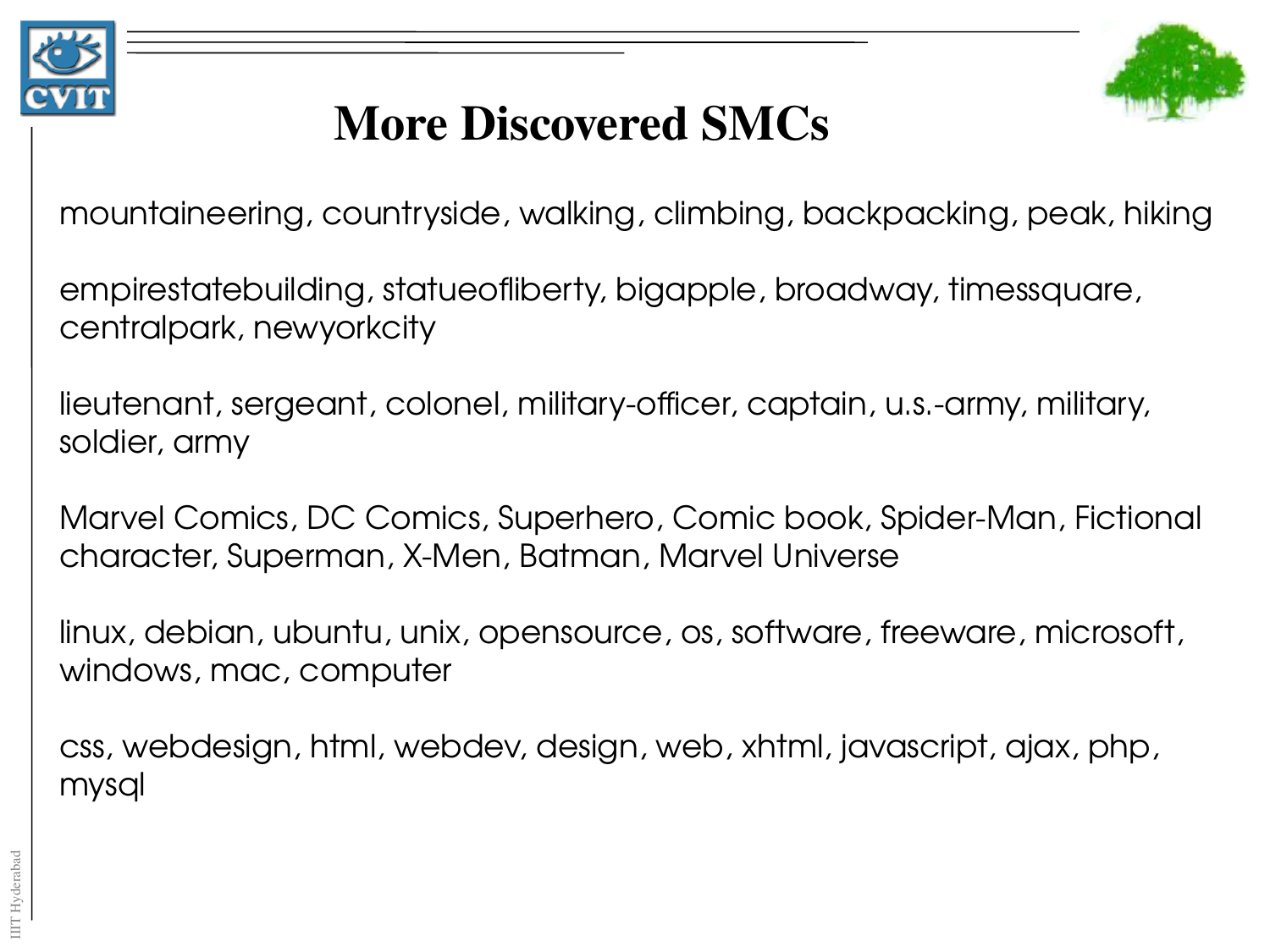

More Discovered SMCs
mountaineering, countryside, walking, climbing, backpacking, peak, hiking

empirestatebuilding, statueofliberty, bigapple, broadway, timessquare, centralpark, newyorkcity

lieutenant, sergeant, colonel, military-officer, captain, u.s.-army, military, soldier, army

Marvel Comics, DC Comics, Superhero, Comic book, Spider-Man, Fictional character, Superman, X-Men, Batman, Marvel Universe

linux, debian, ubuntu, unix, opensource, os, software, freeware, microsoft, windows, mac, computer

css, webdesign, html, webdev, design, web, xhtml, javascript, ajax, php, mysql